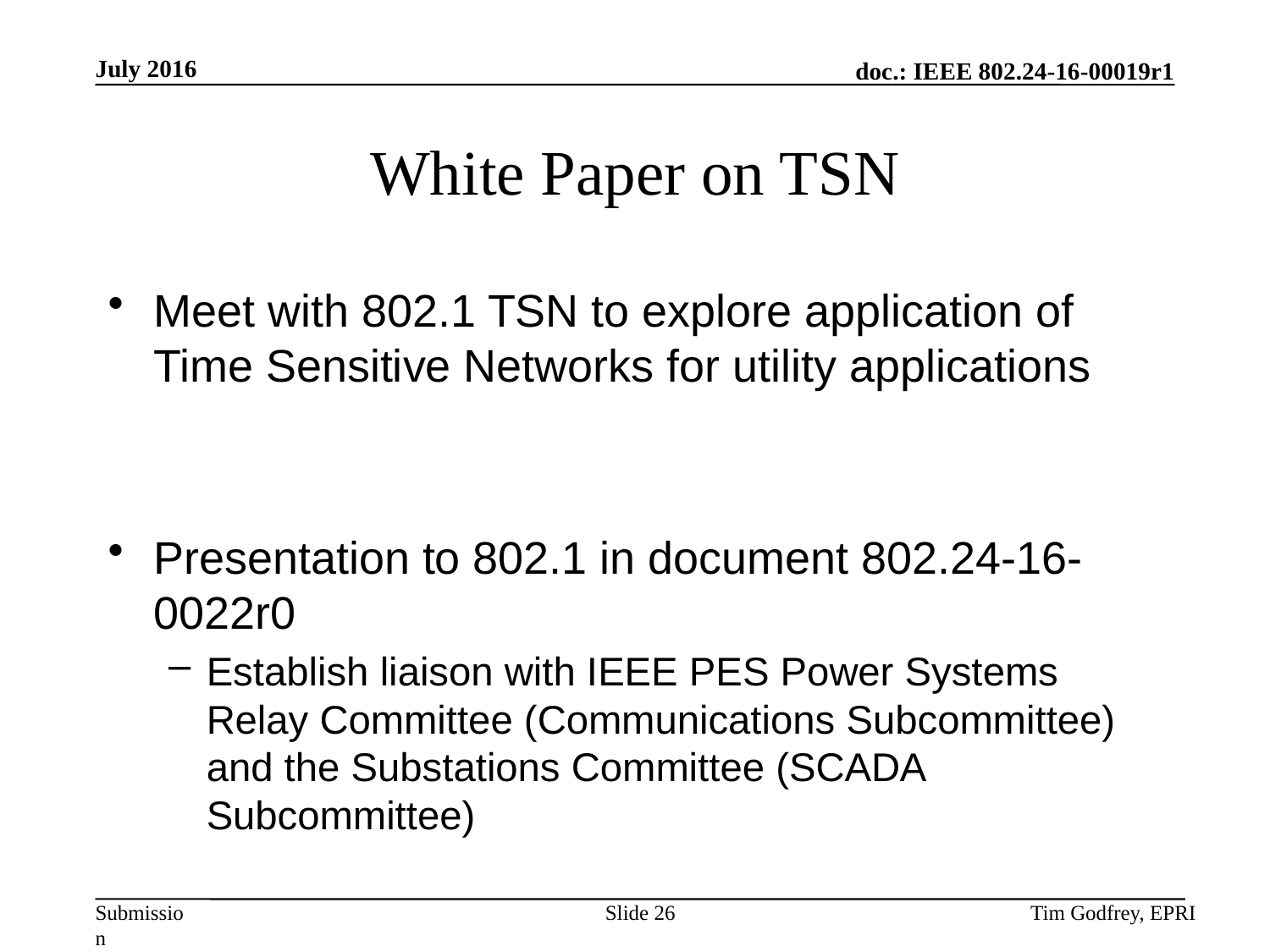

# White Paper on TSN
Meet with 802.1 TSN to explore application of Time Sensitive Networks for utility applications

Presentation to 802.1 in document 802.24-16-0022r0
Establish liaison with IEEE PES Power Systems Relay Committee (Communications Subcommittee) and the Substations Committee (SCADA Subcommittee)

Slide 26
Tim Godfrey, EPRI